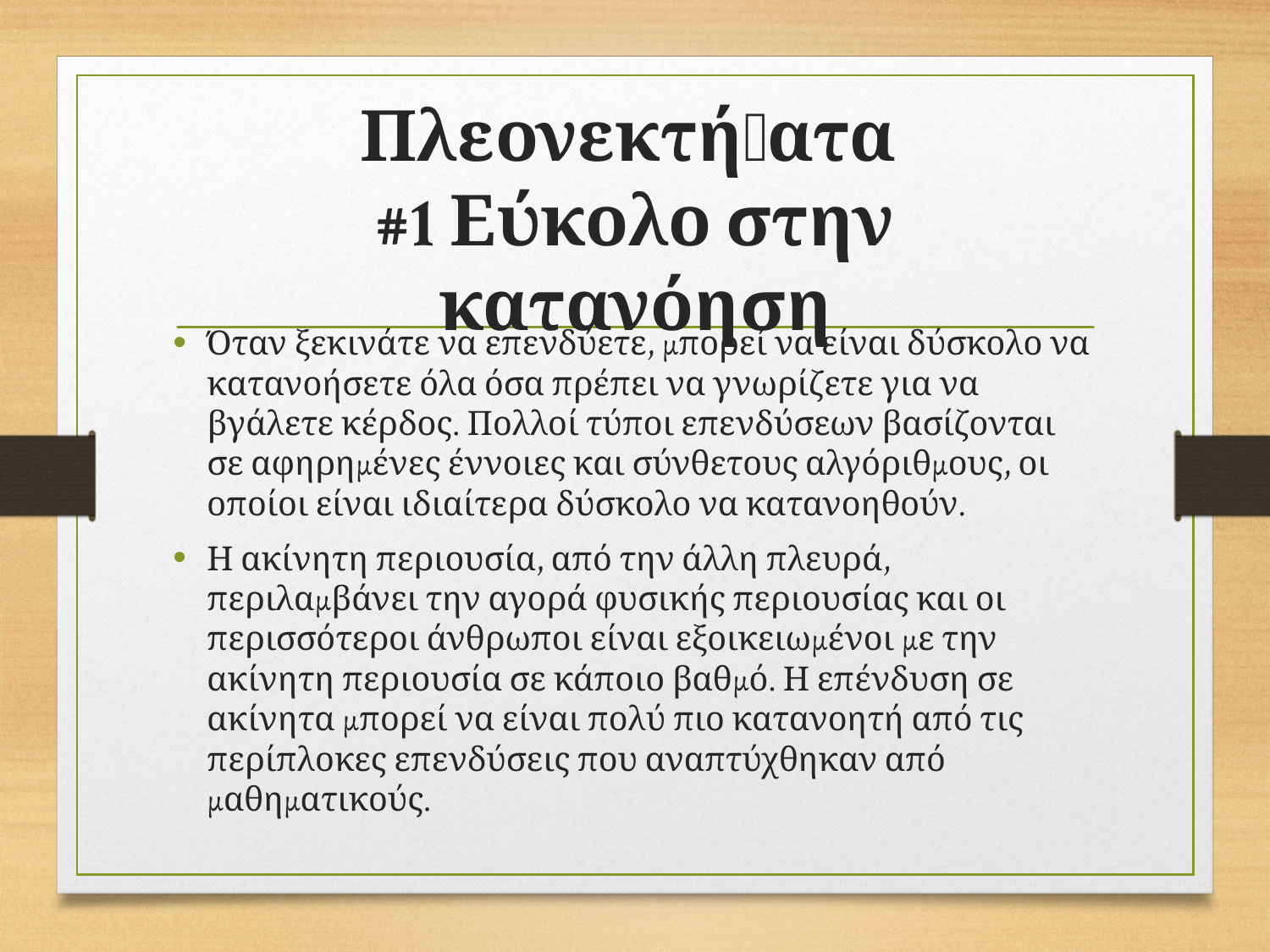

# Πλεονεκτήματα #1 Εύκολο στην κατανόηση

Όταν ξεκινάτε να επενδύετε, μπορεί να είναι δύσκολο να κατανοήσετε όλα όσα πρέπει να γνωρίζετε για να βγάλετε κέρδος. Πολλοί τύποι επενδύσεων βασίζονται σε αφηρημένες έννοιες και σύνθετους αλγόριθμους, οι οποίοι είναι ιδιαίτερα δύσκολο να κατανοηθούν.
Η ακίνητη περιουσία, από την άλλη πλευρά, περιλαμβάνει την αγορά φυσικής περιουσίας και οι περισσότεροι άνθρωποι είναι εξοικειωμένοι με την ακίνητη περιουσία σε κάποιο βαθμό. Η επένδυση σε ακίνητα μπορεί να είναι πολύ πιο κατανοητή από τις περίπλοκες επενδύσεις που αναπτύχθηκαν από μαθηματικούς.